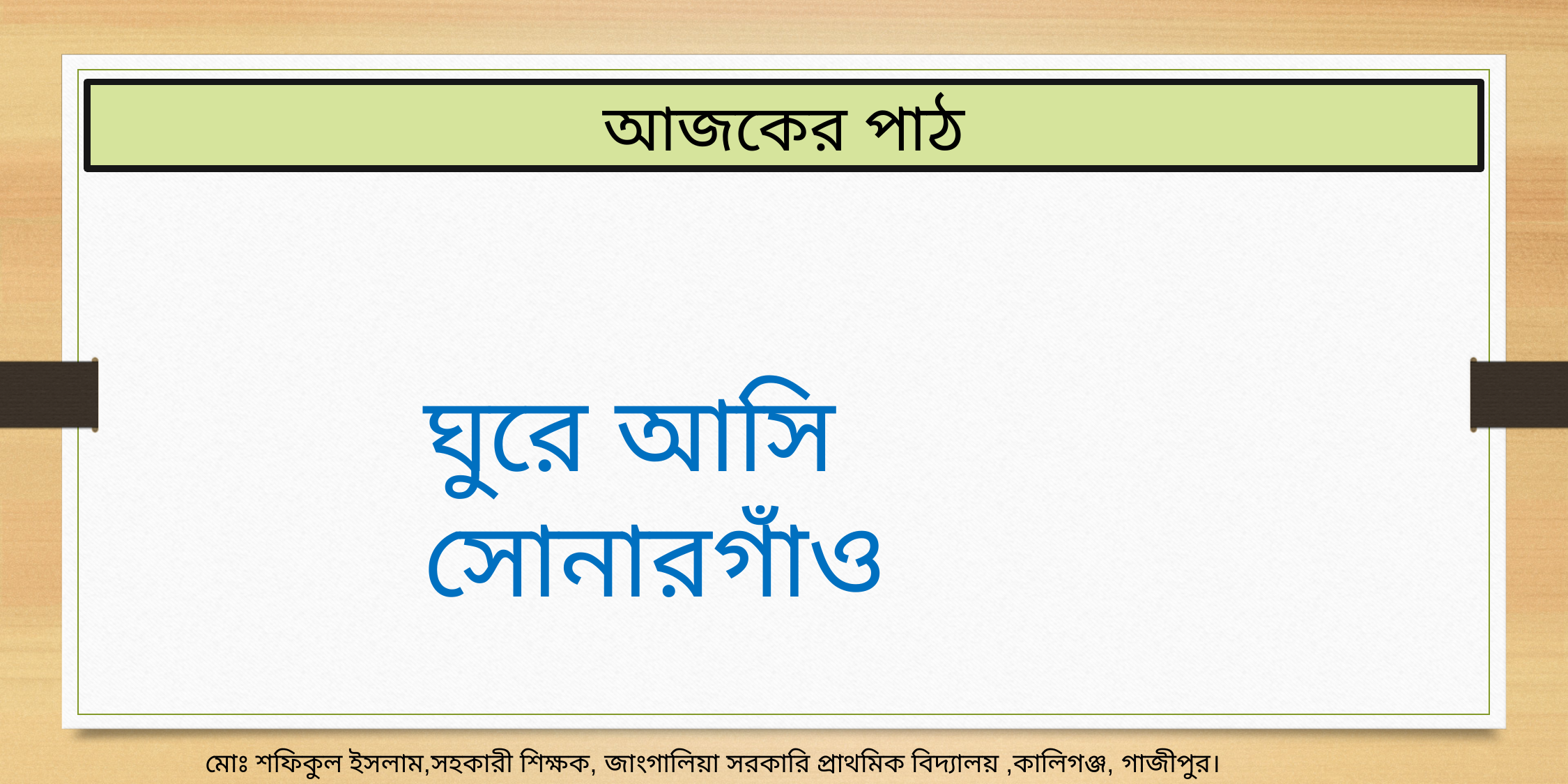

আজকের পাঠ
ঘুরে আসি সোনারগাঁও
মোঃ শফিকুল ইসলাম,সহকারী শিক্ষক, জাংগালিয়া সরকারি প্রাথমিক বিদ্যালয় ,কালিগঞ্জ, গাজীপুর।